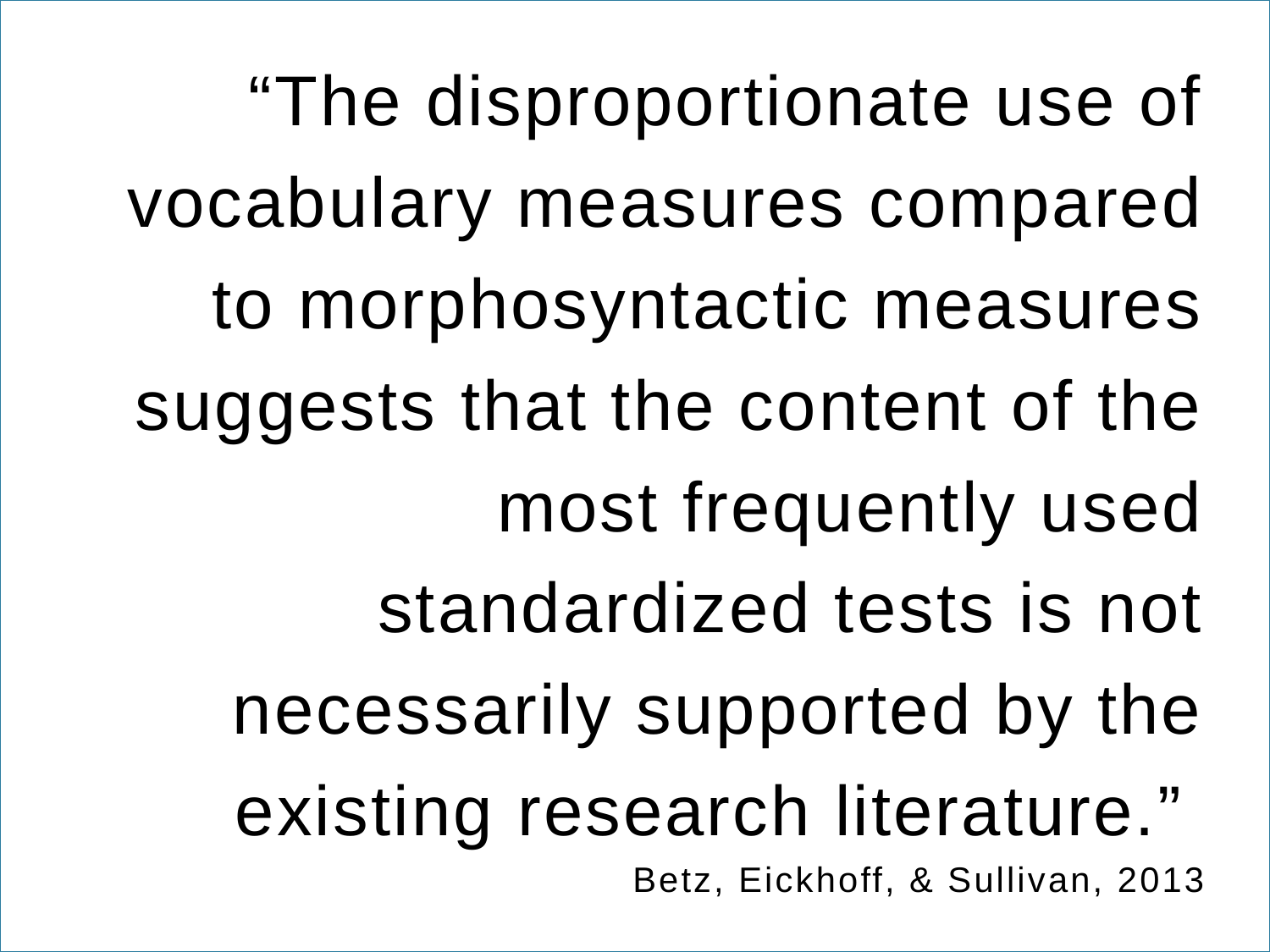

“The disproportionate use of vocabulary measures compared to morphosyntactic measures suggests that the content of the most frequently used standardized tests is not necessarily supported by the existing research literature.”
Betz, Eickhoff, & Sullivan, 2013